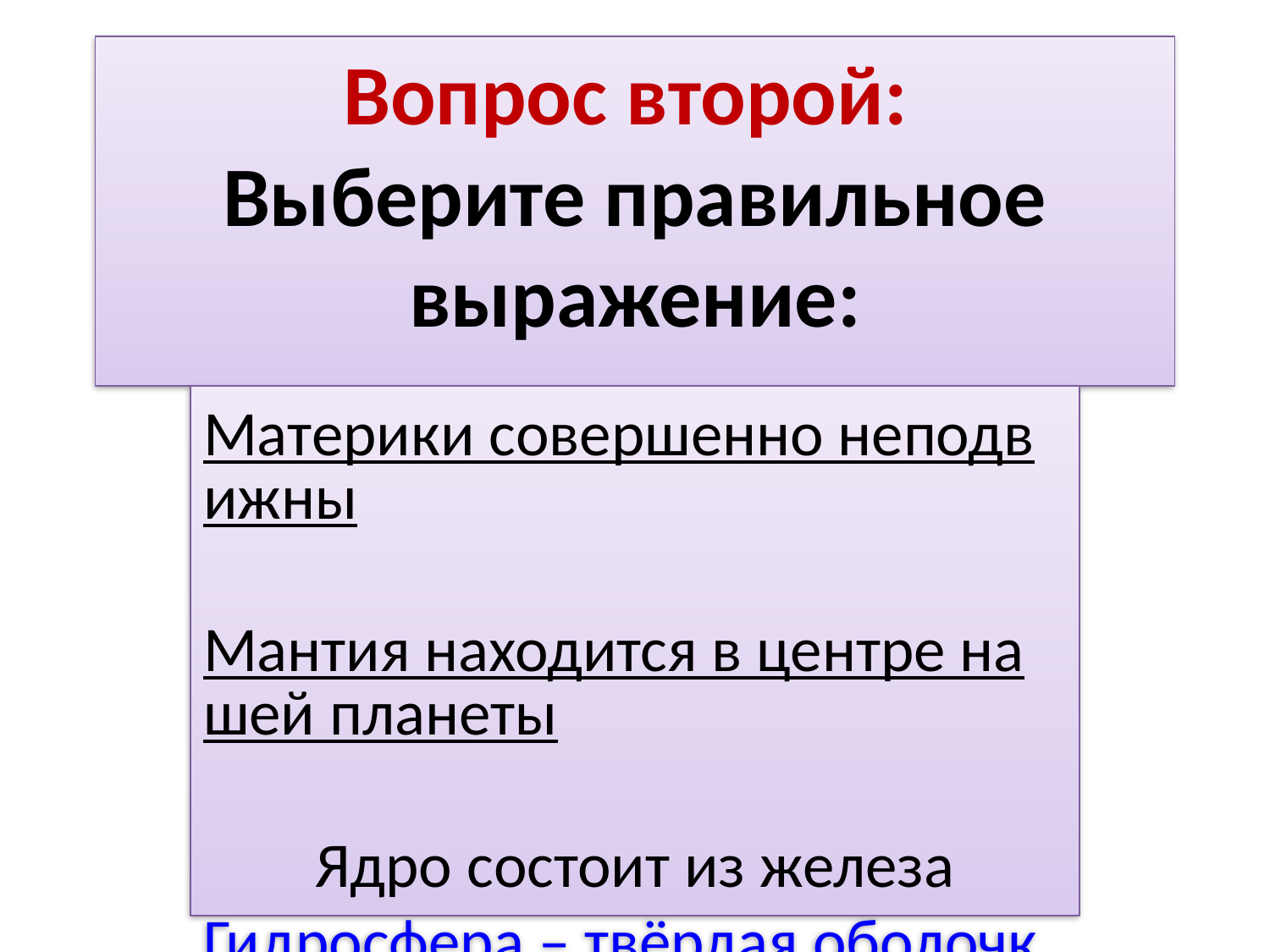

# Вопрос второй: Выберите правильное выражение:
Материки совершенно неподвижны
Мантия находится в центре нашей планеты
Ядро состоит из железа
Гидросфера – твёрдая оболочка Земли